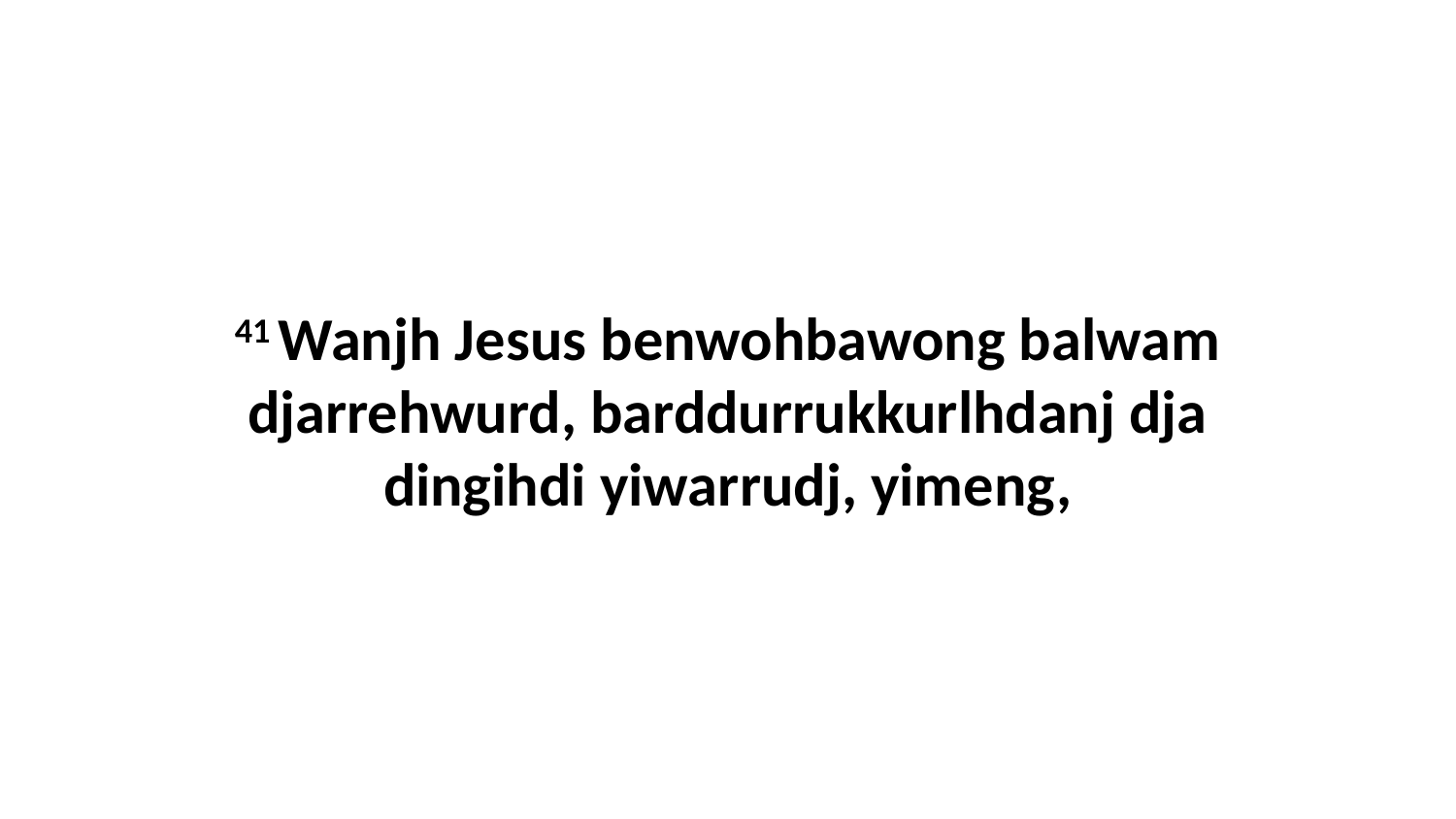

41 Wanjh Jesus benwohbawong balwam djarrehwurd, barddurrukkurlhdanj dja dingihdi yiwarrudj, yimeng,